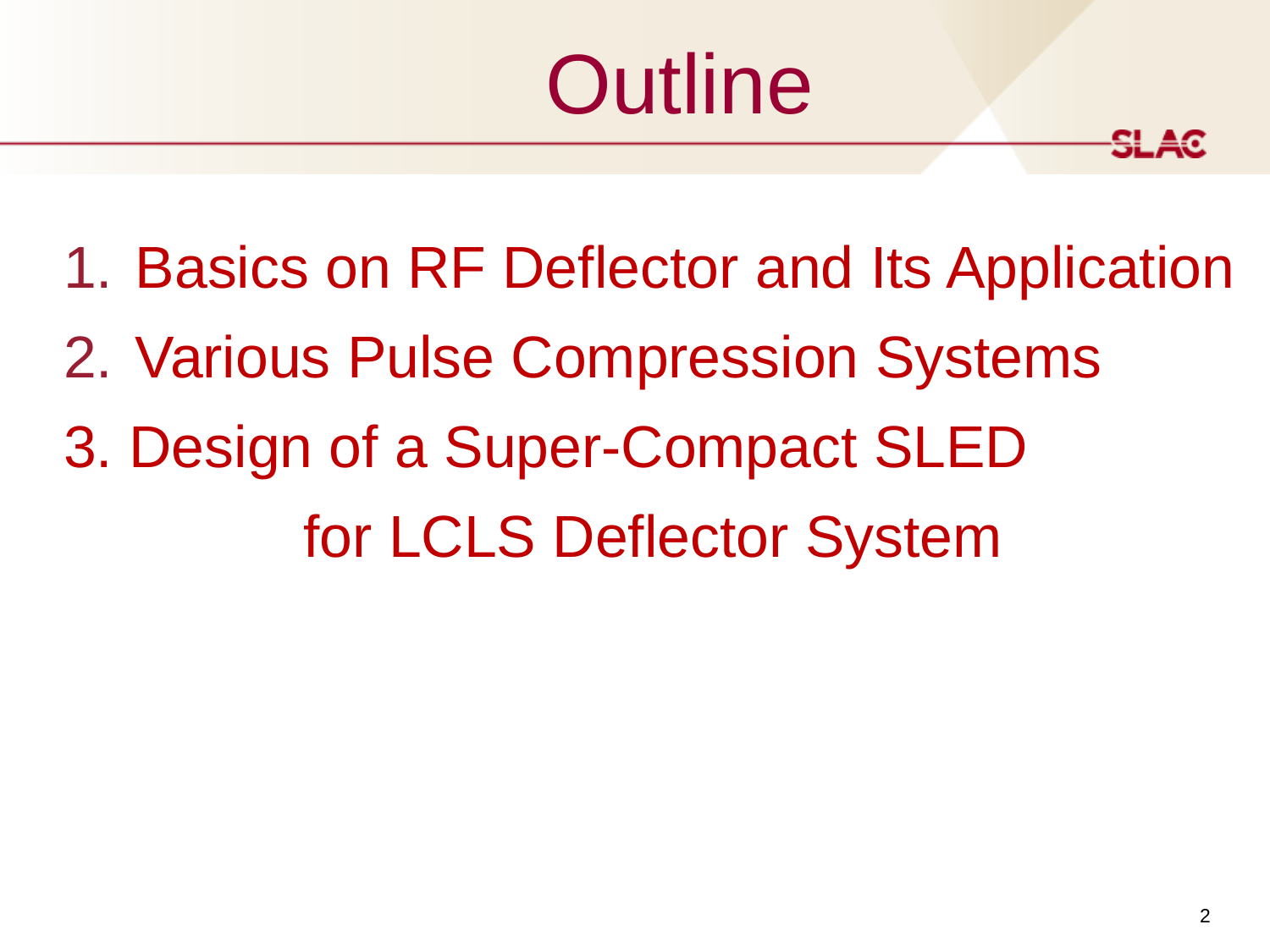

Outline
Basics on RF Deflector and Its Application
Various Pulse Compression Systems
3. Design of a Super-Compact SLED
for LCLS Deflector System

2